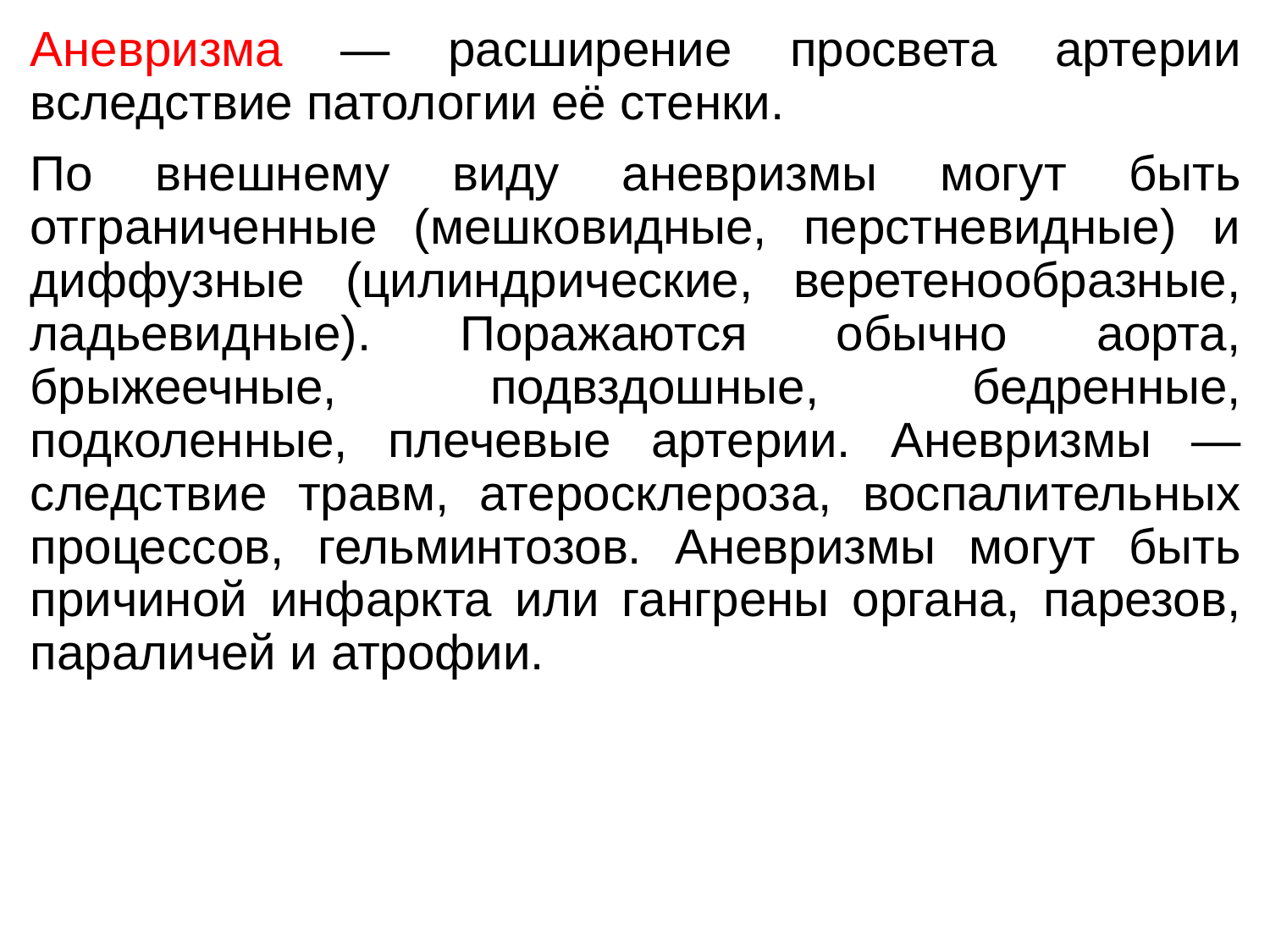

Аневризма — расширение просвета артерии вследствие патологии её стенки.
По внешнему виду аневризмы могут быть отграниченные (мешковидные, перстневидные) и диффузные (цилиндрические, веретенообразные, ладьевидные). Поражаются обычно аорта, брыжеечные, подвздошные, бедренные, подколенные, плечевые артерии. Аневризмы — следствие травм, атеросклероза, воспалительных процессов, гельминтозов. Аневризмы могут быть причиной инфаркта или гангрены органа, парезов, параличей и атрофии.